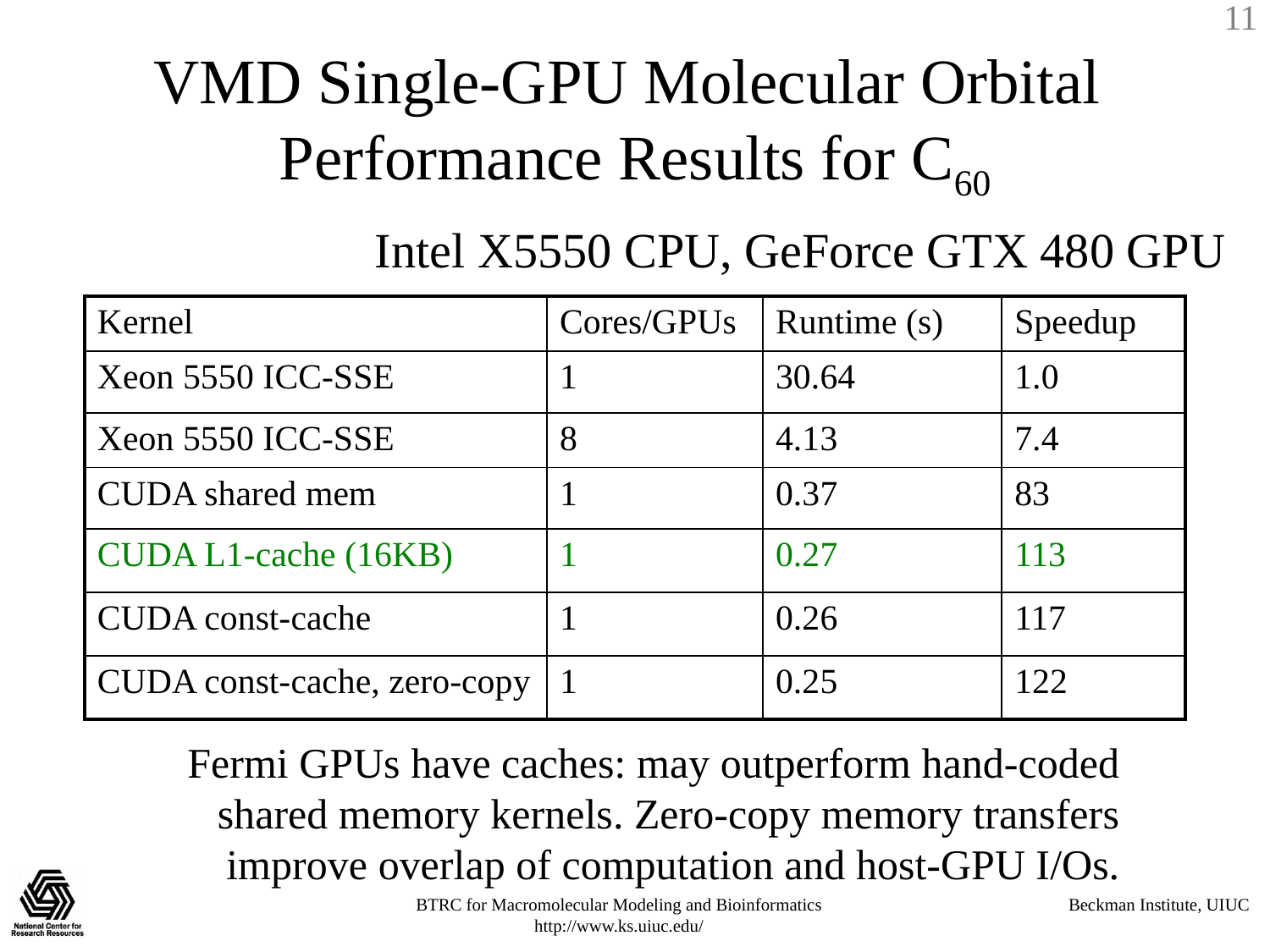

# VMD Single-GPU Molecular Orbital Performance Results for C60
Intel X5550 CPU, GeForce GTX 480 GPU
| Kernel | Cores/GPUs | Runtime (s) | Speedup |
| --- | --- | --- | --- |
| Xeon 5550 ICC-SSE | 1 | 30.64 | 1.0 |
| Xeon 5550 ICC-SSE | 8 | 4.13 | 7.4 |
| CUDA shared mem | 1 | 0.37 | 83 |
| CUDA L1-cache (16KB) | 1 | 0.27 | 113 |
| CUDA const-cache | 1 | 0.26 | 117 |
| CUDA const-cache, zero-copy | 1 | 0.25 | 122 |
Fermi GPUs have caches: may outperform hand-coded shared memory kernels. Zero-copy memory transfers improve overlap of computation and host-GPU I/Os.